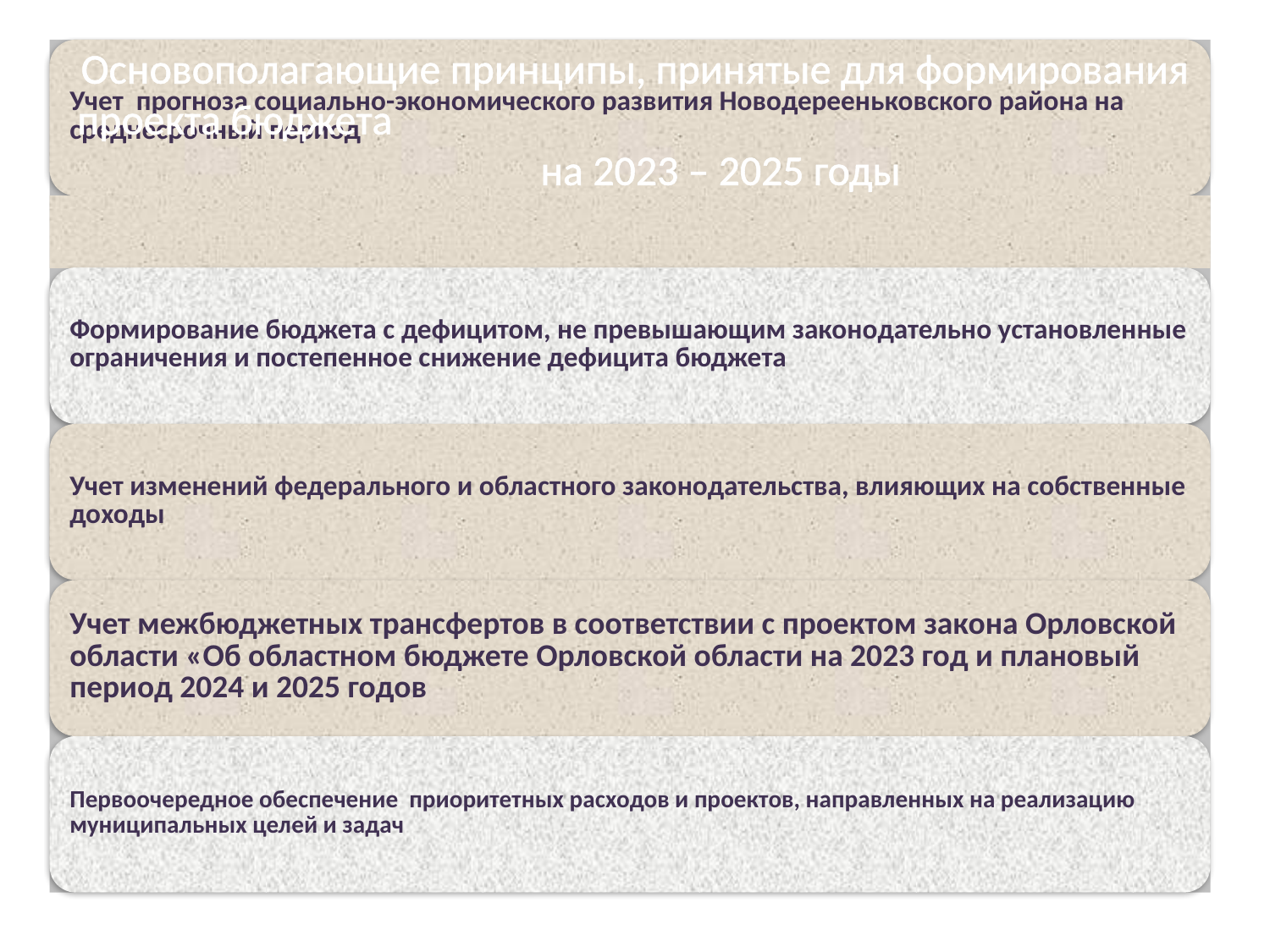

# Основополагающие принципы, принятые для формирования проекта бюджета                                                                                                       на 2023 – 2025 годы
Учет изменений федерального и областного законодательства, влияющих на собственные доходы
Формирование бюджета с дефицитом, не превышающим законодательно установленные ограничения и постепенное снижение дефицита бюджета
Первоочередное обеспечение  приоритетных расходов и проектов, направленных на реализацию муниципальных целей и задач
Учет межбюджетных трансфертов в соответствии с проектом закона Орловской  области «Об областном бюджете Орловской области на 2023 год и плановый период 2024 и 2025 годов